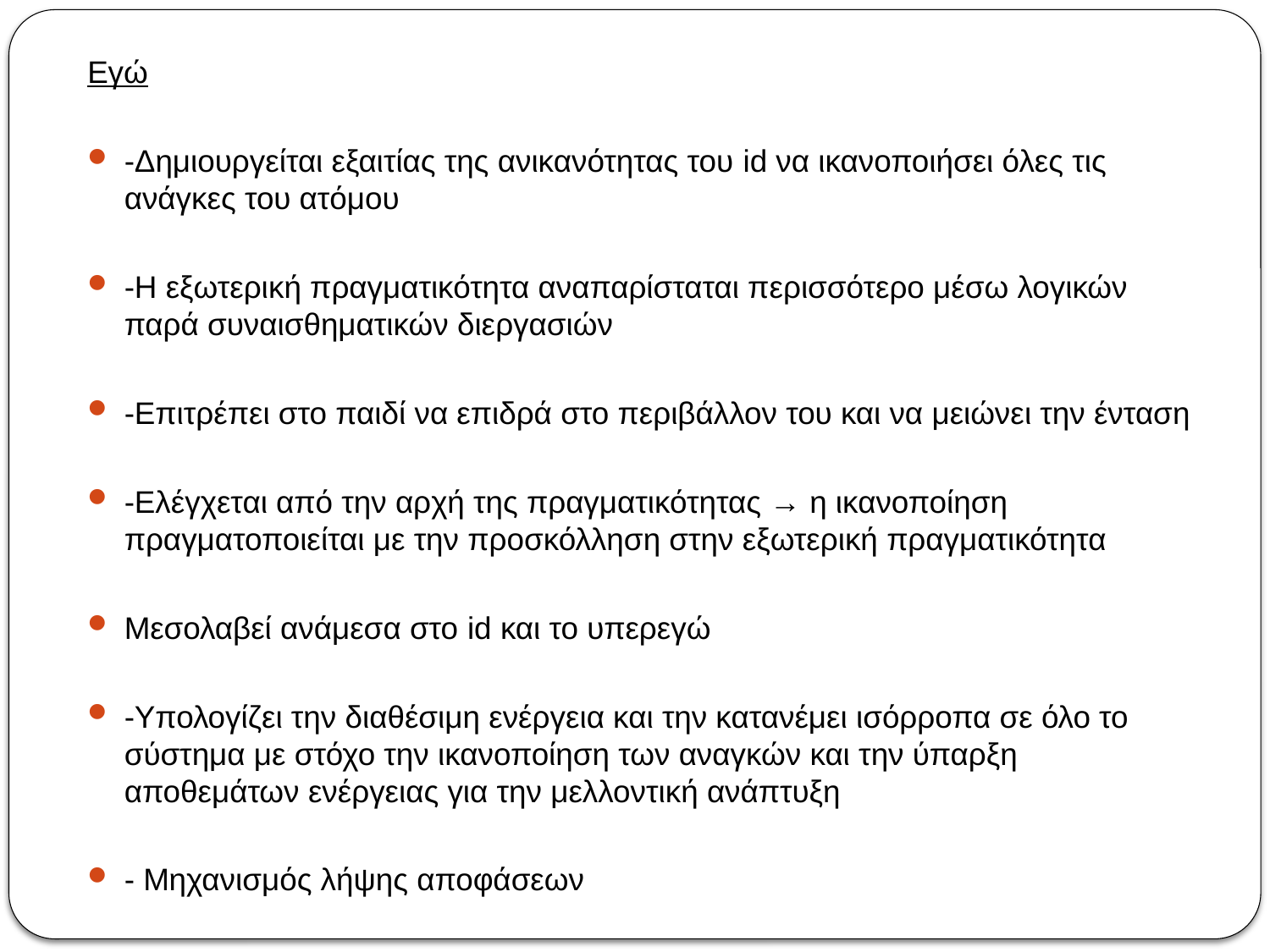

Εγώ

-Δημιουργείται εξαιτίας της ανικανότητας του id να ικανοποιήσει όλες τις ανάγκες του ατόμου

-Η εξωτερική πραγματικότητα αναπαρίσταται περισσότερο μέσω λογικών παρά συναισθηματικών διεργασιών

-Επιτρέπει στο παιδί να επιδρά στο περιβάλλον του και να μειώνει την ένταση

-Ελέγχεται από την αρχή της πραγματικότητας → η ικανοποίηση πραγματοποιείται με την προσκόλληση στην εξωτερική πραγματικότητα

Μεσολαβεί ανάμεσα στο id και το υπερεγώ

-Υπολογίζει την διαθέσιμη ενέργεια και την κατανέμει ισόρροπα σε όλο το σύστημα με στόχο την ικανοποίηση των αναγκών και την ύπαρξη αποθεμάτων ενέργειας για την μελλοντική ανάπτυξη

- Μηχανισμός λήψης αποφάσεων